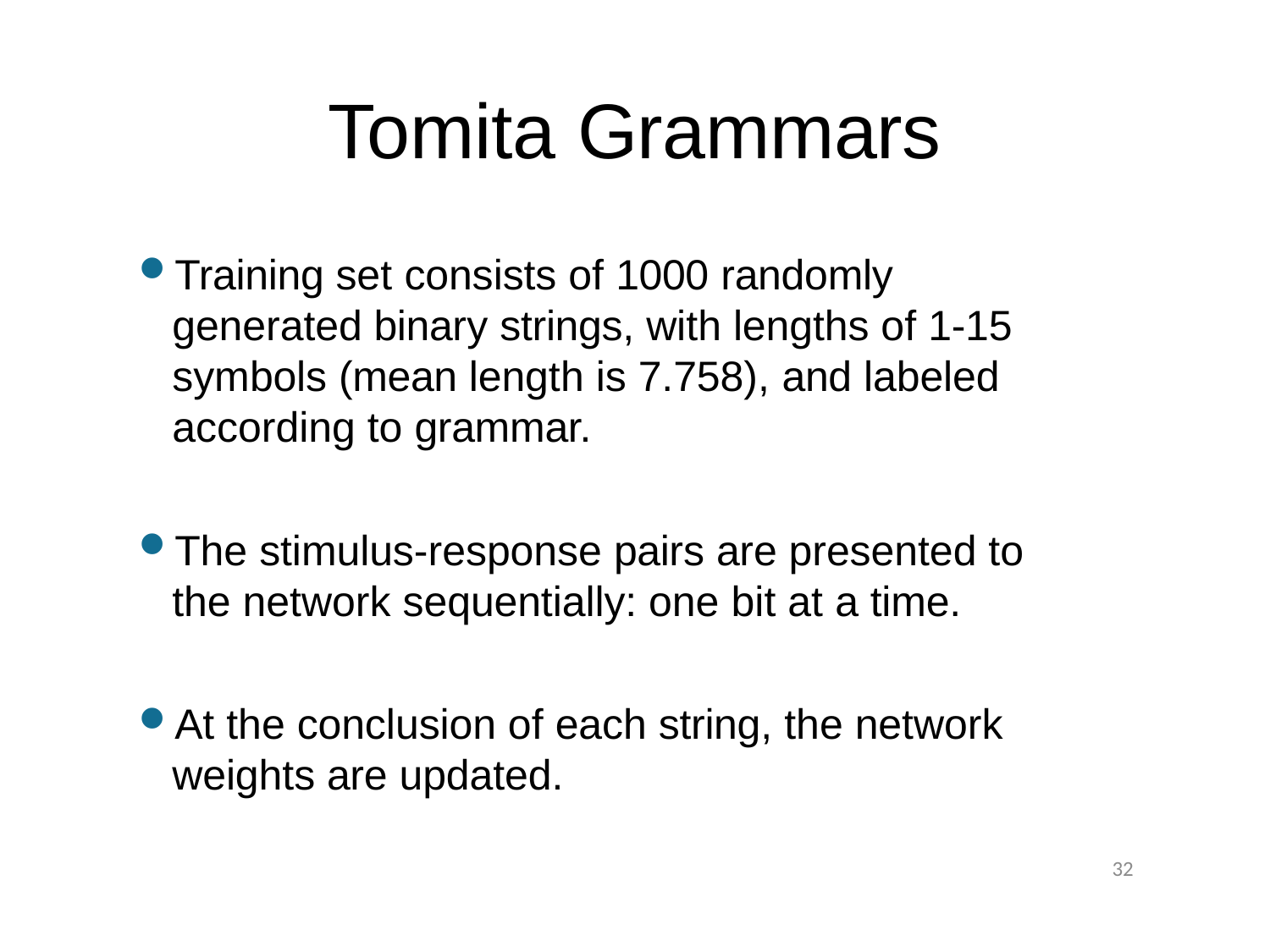

# Tomita Grammars

Training set consists of 1000 randomly generated binary strings, with lengths of 1-15 symbols (mean length is 7.758), and labeled according to grammar.

The stimulus-response pairs are presented to the network sequentially: one bit at a time.

At the conclusion of each string, the network weights are updated.
32